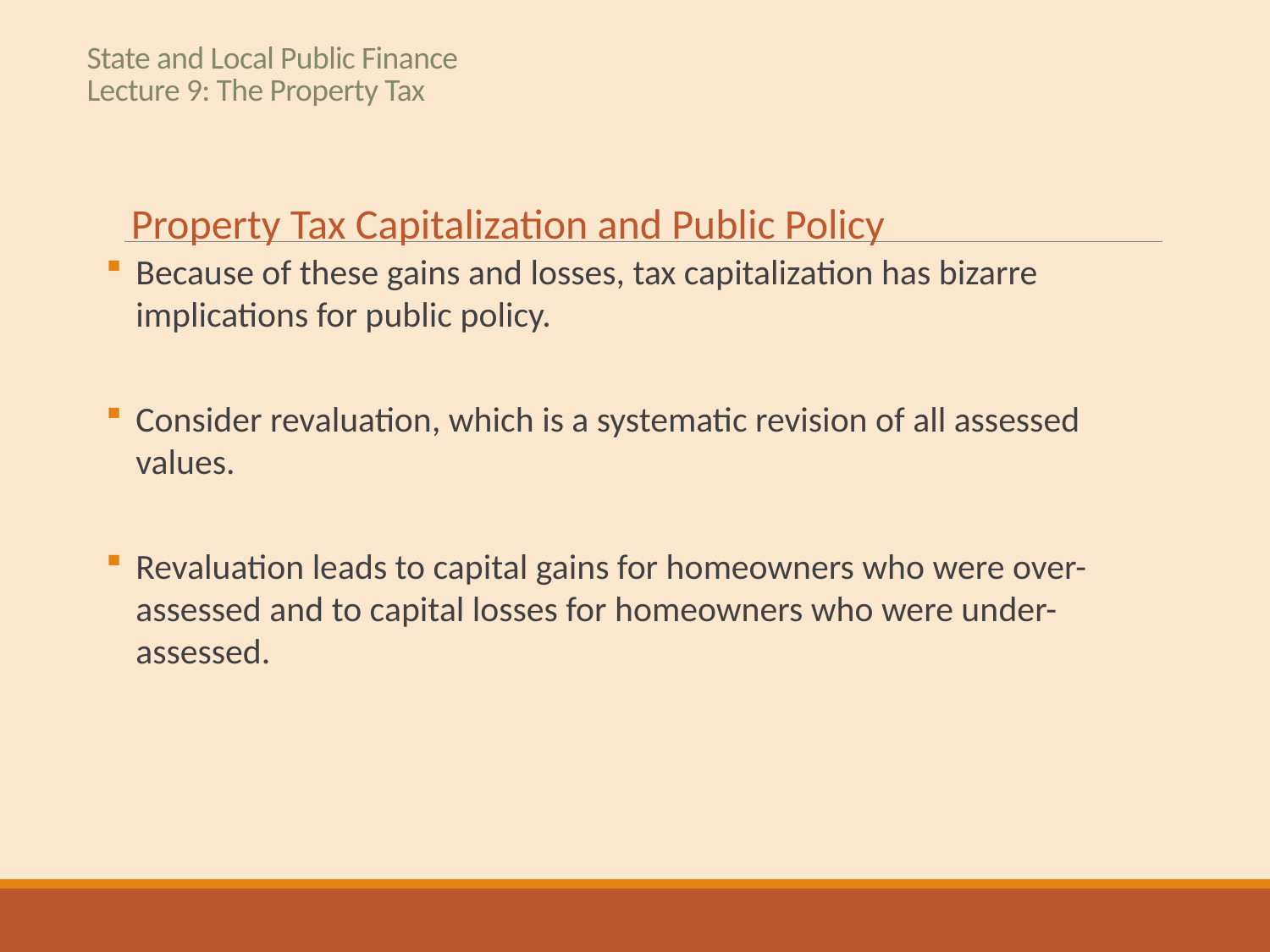

# State and Local Public Finance Lecture 9: The Property Tax
Property Tax Capitalization and Public Policy
Because of these gains and losses, tax capitalization has bizarre implications for public policy.

Consider revaluation, which is a systematic revision of all assessed values.

Revaluation leads to capital gains for homeowners who were over-assessed and to capital losses for homeowners who were under-assessed.